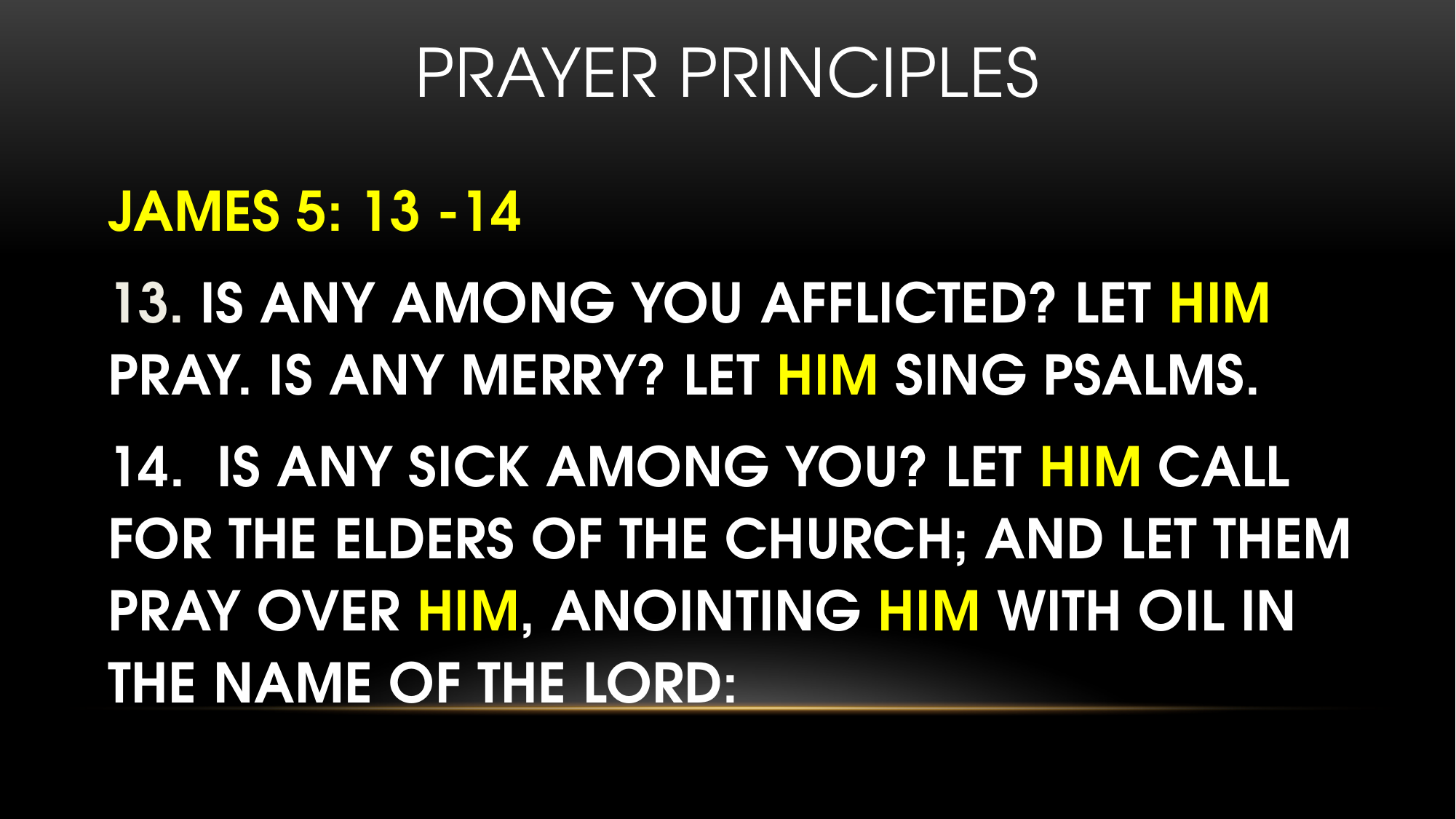

# Prayer principles
JAMES 5: 13 -14

 IS ANY AMONG YOU AFFLICTED? LET HIM PRAY. IS ANY MERRY? LET HIM SING PSALMS.

14.  IS ANY SICK AMONG YOU? LET HIM CALL FOR THE ELDERS OF THE CHURCH; AND LET THEM PRAY OVER HIM, ANOINTING HIM WITH OIL IN THE NAME OF THE LORD: